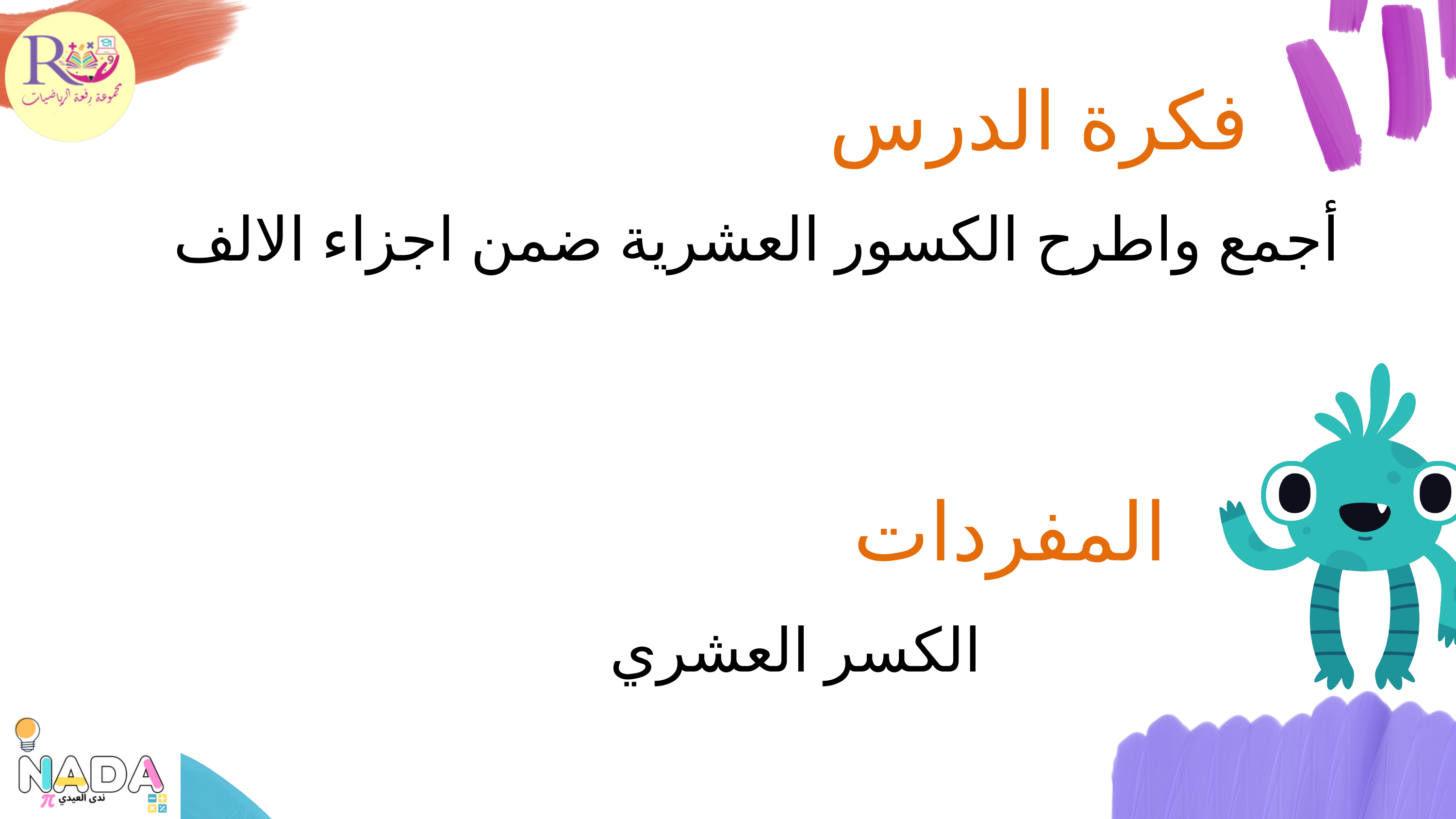

فكرة الدرس
فكرة الدرس
‌أجمع واطرح الكسور العشرية ضمن اجزاء الالف

المفردات
الكسر العشري